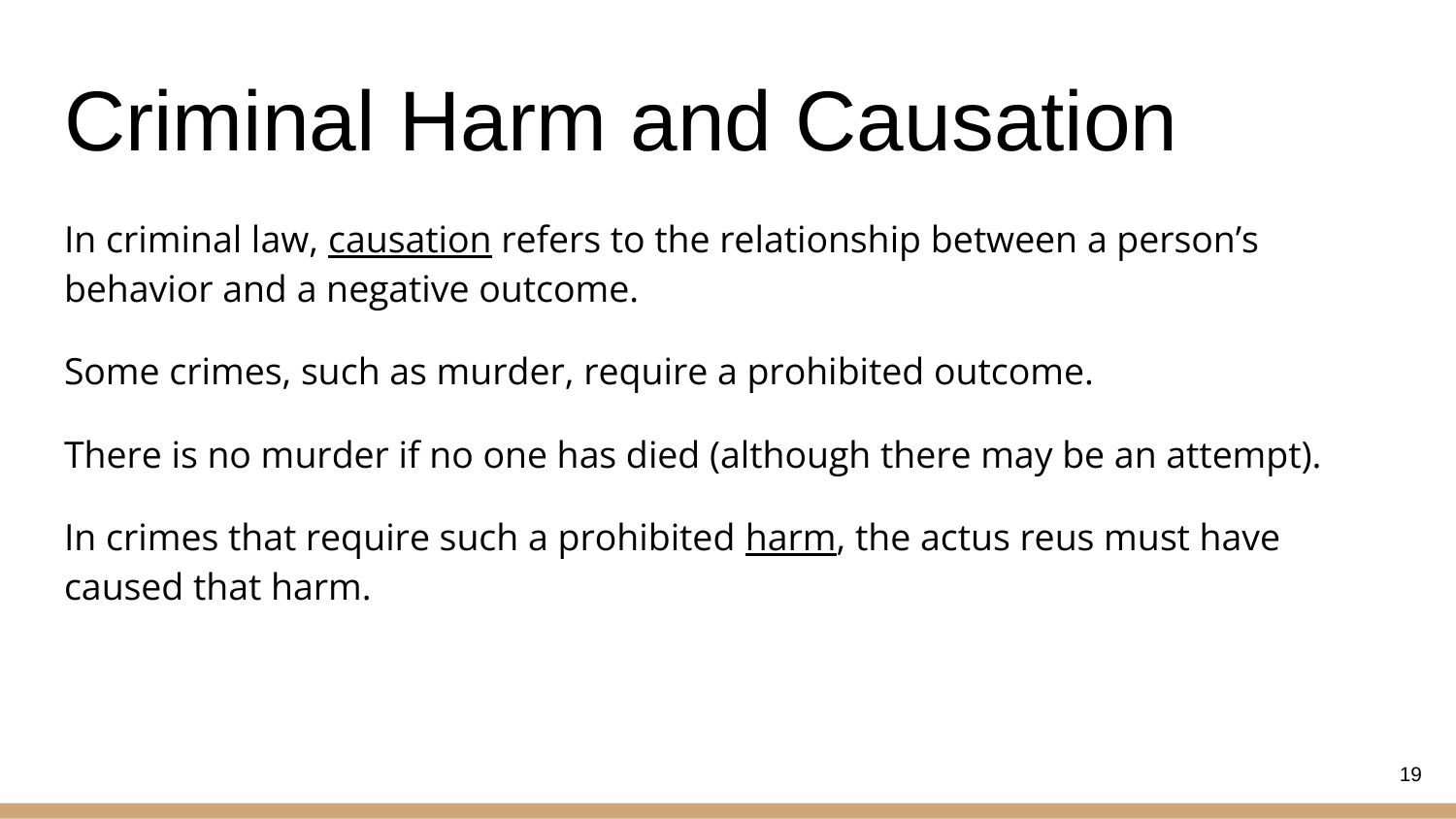

# Criminal Harm and Causation
In criminal law, causation refers to the relationship between a person’s behavior and a negative outcome.
Some crimes, such as murder, require a prohibited outcome.
There is no murder if no one has died (although there may be an attempt).
In crimes that require such a prohibited harm, the actus reus must have caused that harm.

19